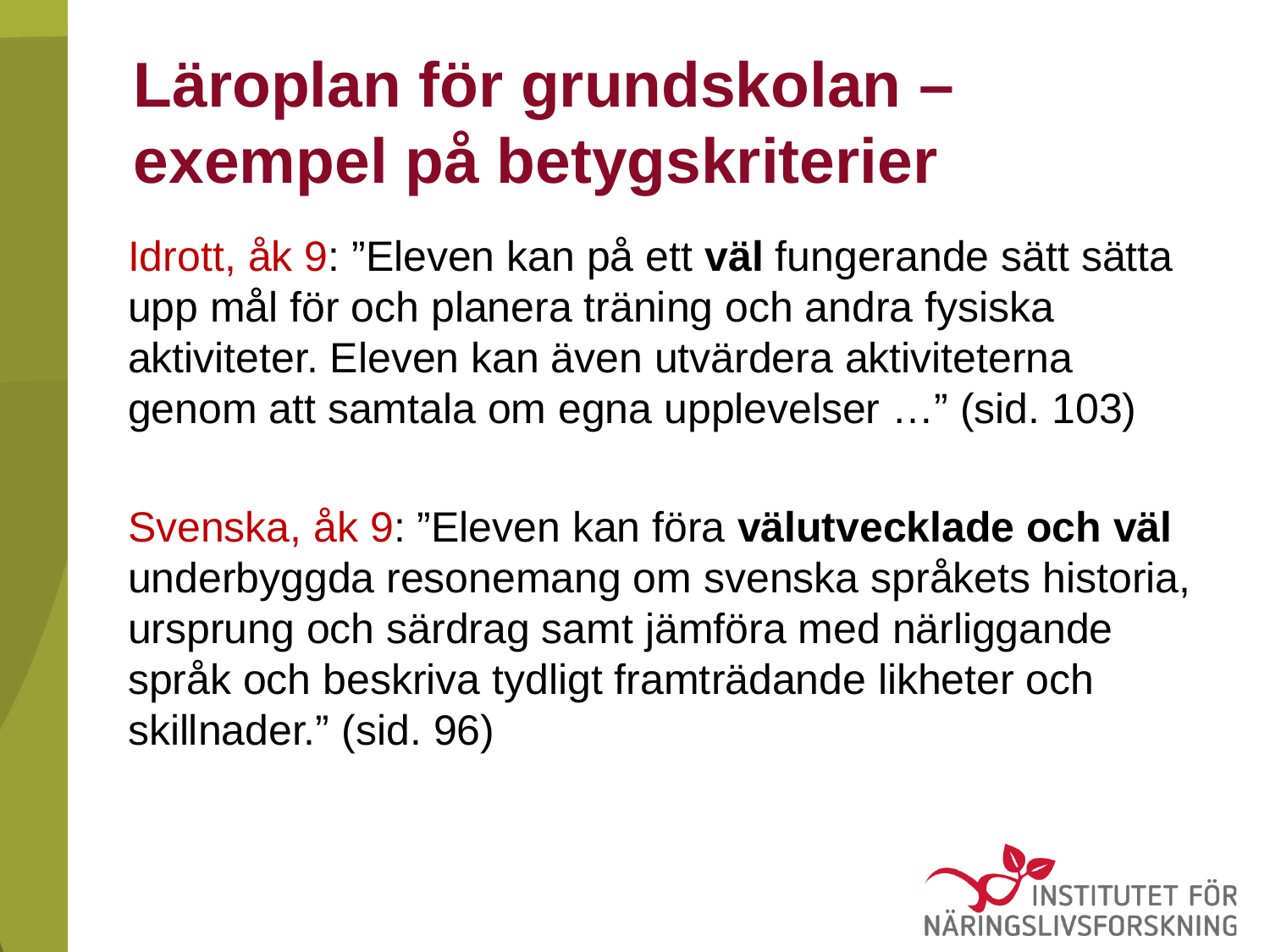

# Läroplan för grundskolan – exempel på betygskriterier
Idrott, åk 9: ”Eleven kan på ett väl fungerande sätt sätta upp mål för och planera träning och andra fysiska aktiviteter. Eleven kan även utvärdera aktiviteterna genom att samtala om egna upplevelser …” (sid. 103)

Svenska, åk 9: ”Eleven kan föra välutvecklade och väl underbyggda resonemang om svenska språkets historia, ursprung och särdrag samt jämföra med närliggande språk och beskriva tydligt framträdande likheter och skillnader.” (sid. 96)